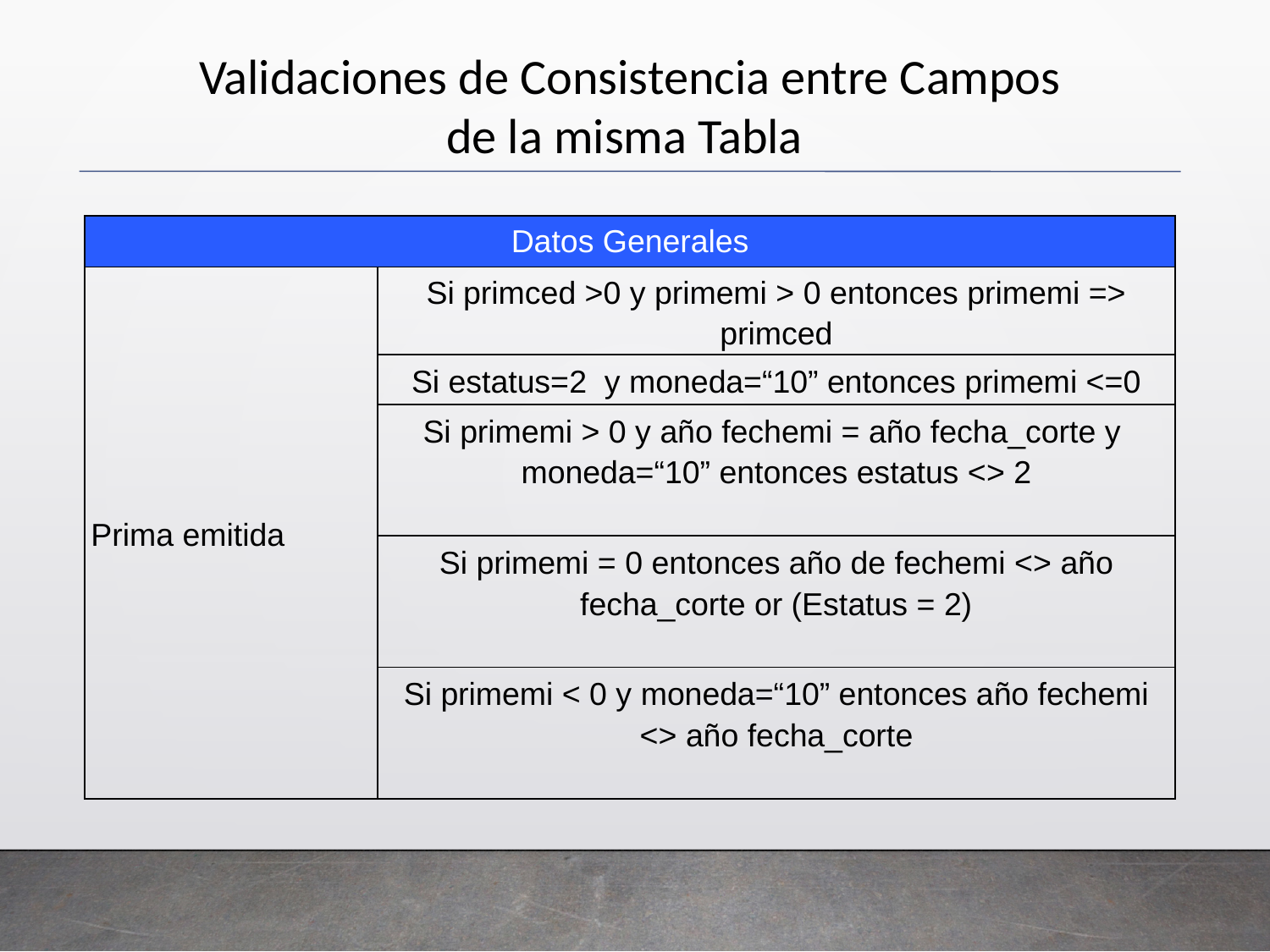

Validaciones de Consistencia entre Campos de la misma Tabla
| Datos Generales |  |
| --- | --- |
| Prima emitida | Si primced >0 y primemi > 0 entonces primemi => primced |
|  | Si estatus=2 y moneda=“10” entonces primemi <=0 |
|  | Si primemi > 0 y año fechemi = año fecha\_corte y moneda=“10” entonces estatus <> 2 |
|  | Si primemi = 0 entonces año de fechemi <> año fecha\_corte or (Estatus = 2) |
|  | Si primemi < 0 y moneda=“10” entonces año fechemi <> año fecha\_corte |